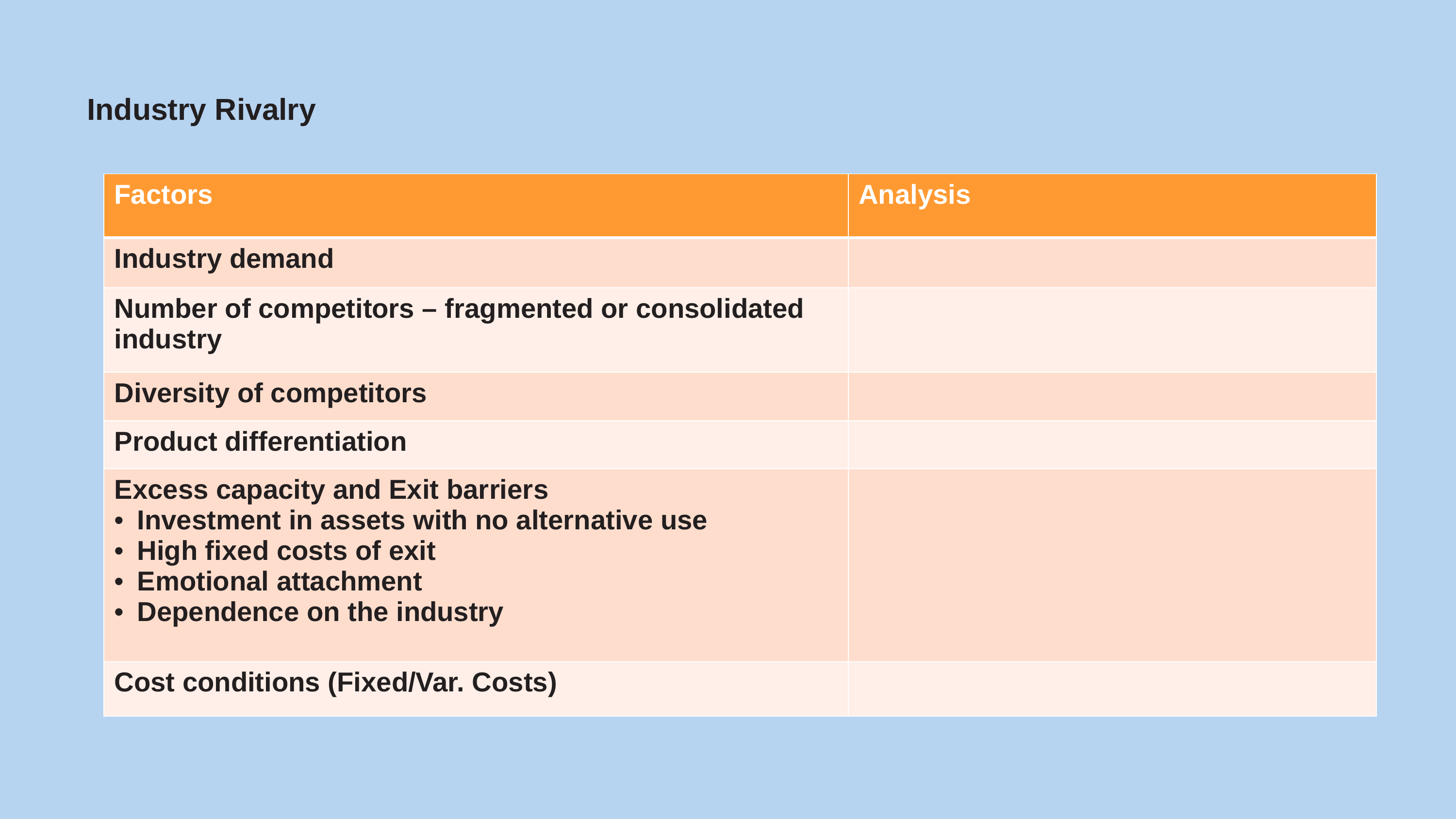

# Industry Rivalry
| Factors | Analysis |
| --- | --- |
| Industry demand |  |
| Number of competitors – fragmented or consolidated industry |  |
| Diversity of competitors |  |
| Product differentiation |  |
| Excess capacity and Exit barriers Investment in assets with no alternative use High fixed costs of exit Emotional attachment Dependence on the industry |  |
| Cost conditions (Fixed/Var. Costs) |  |